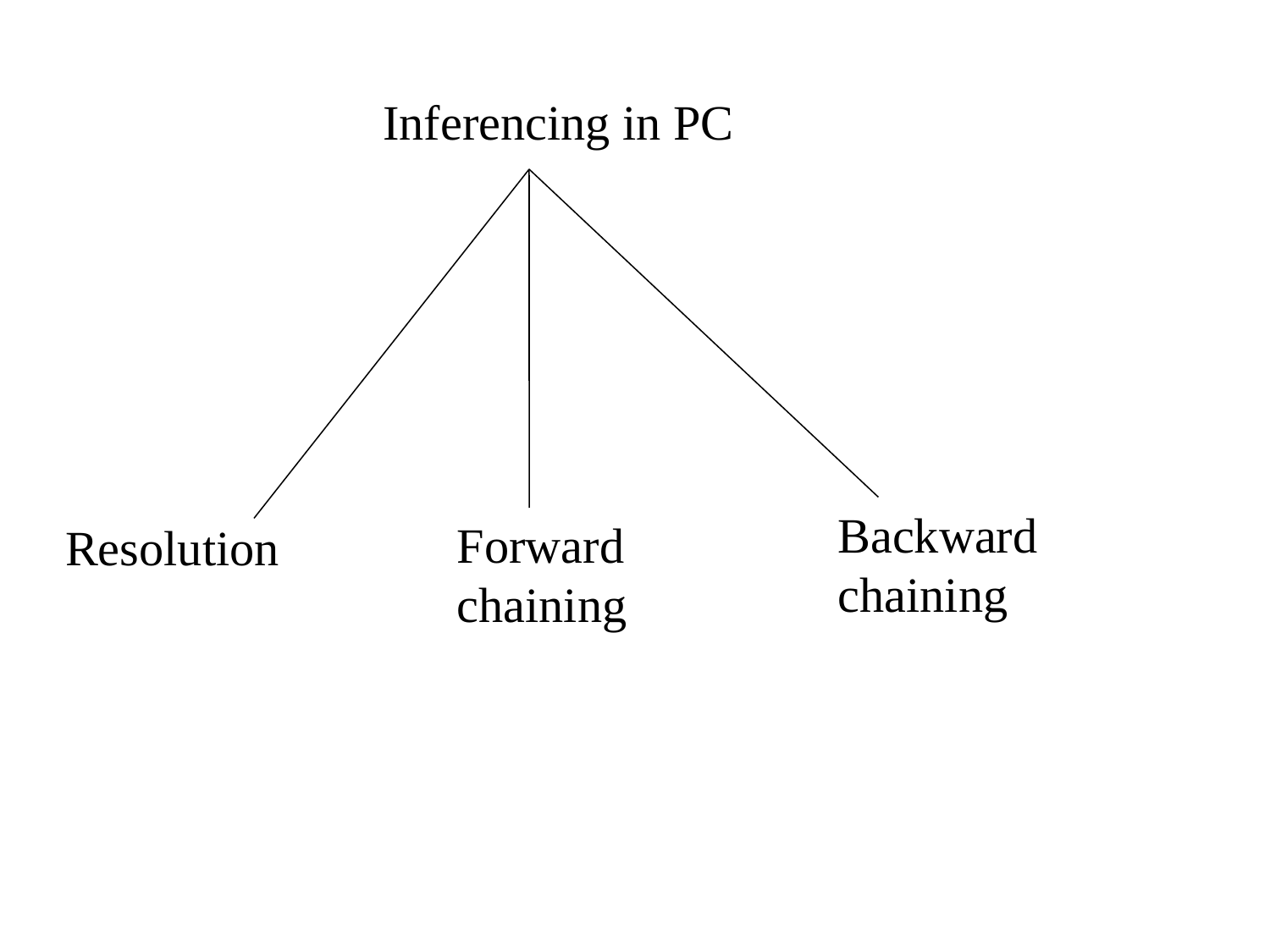

Inferencing in PC

Backward chaining
Forward chaining
Resolution